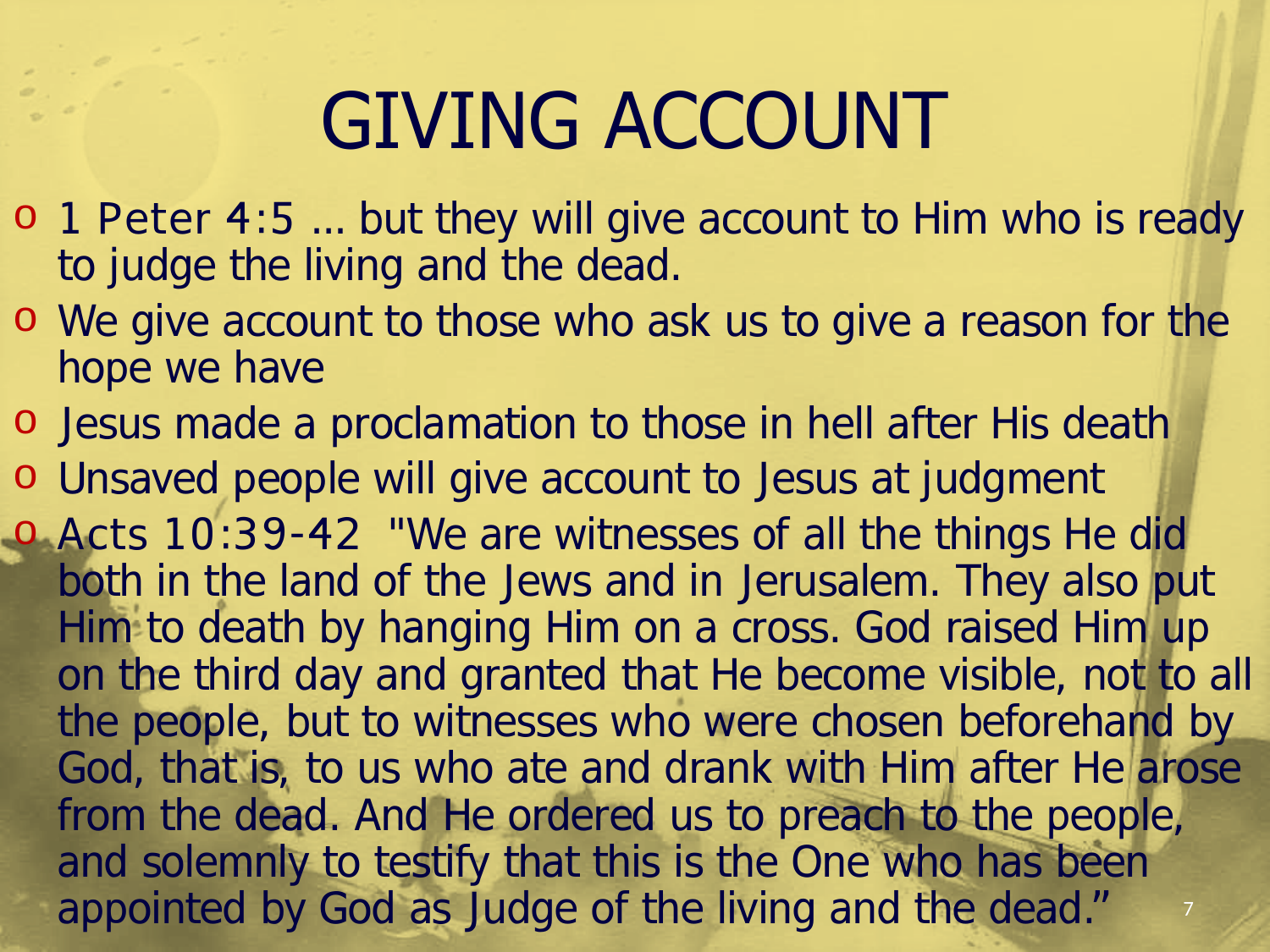

# GIVING ACCOUNT
1 Peter 4:5 … but they will give account to Him who is ready to judge the living and the dead.
We give account to those who ask us to give a reason for the hope we have
Jesus made a proclamation to those in hell after His death
Unsaved people will give account to Jesus at judgment
Acts 10:39-42  "We are witnesses of all the things He did both in the land of the Jews and in Jerusalem. They also put Him to death by hanging Him on a cross. God raised Him up on the third day and granted that He become visible, not to all the people, but to witnesses who were chosen beforehand by God, that is, to us who ate and drank with Him after He arose from the dead. And He ordered us to preach to the people, and solemnly to testify that this is the One who has been appointed by God as Judge of the living and the dead.”

7